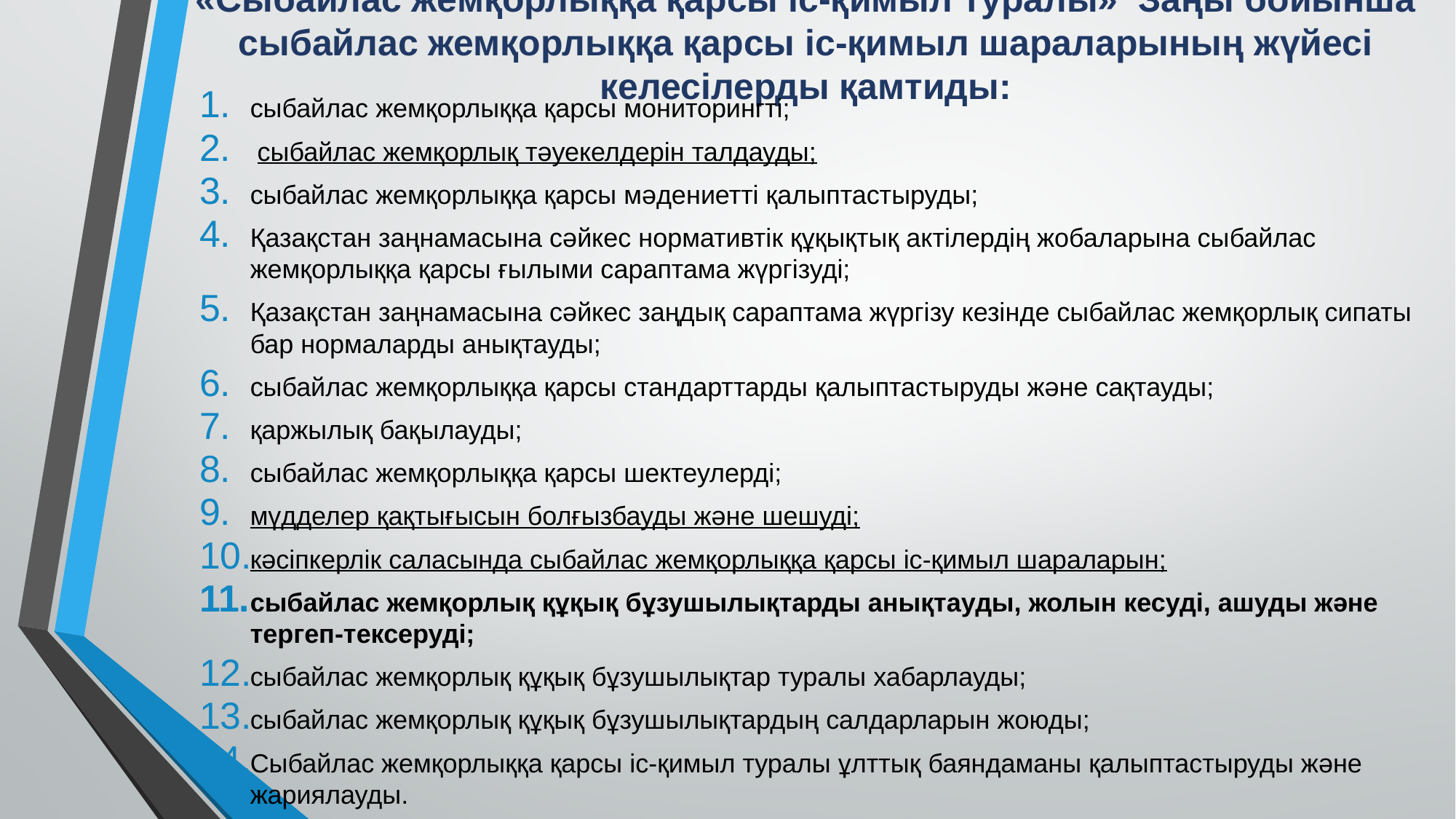

# «Сыбайлас жемқорлыққа қарсы іс-қимыл туралы»  Заңы бойынша сыбайлас жемқорлыққа қарсы іс-қимыл шараларының жүйесі келесілерды қамтиды:
сыбайлас жемқорлыққа қарсы мониторингті;
 сыбайлас жемқорлық тәуекелдерін талдауды;
сыбайлас жемқорлыққа қарсы мәдениетті қалыптастыруды;
Қазақстан заңнамасына сәйкес нормативтік құқықтық актілердің жобаларына сыбайлас жемқорлыққа қарсы ғылыми сараптама жүргізуді;
Қазақстан заңнамасына сәйкес заңдық сараптама жүргізу кезінде сыбайлас жемқорлық сипаты бар нормаларды анықтауды;
сыбайлас жемқорлыққа қарсы стандарттарды қалыптастыруды және сақтауды;
қаржылық бақылауды;
сыбайлас жемқорлыққа қарсы шектеулерді;
мүдделер қақтығысын болғызбауды және шешуді;
кәсіпкерлік саласында сыбайлас жемқорлыққа қарсы іс-қимыл шараларын;
сыбайлас жемқорлық құқық бұзушылықтарды анықтауды, жолын кесуді, ашуды және тергеп-тексеруді;
сыбайлас жемқорлық құқық бұзушылықтар туралы хабарлауды;
сыбайлас жемқорлық құқық бұзушылықтардың салдарларын жоюды;
Сыбайлас жемқорлыққа қарсы іс-қимыл туралы ұлттық баяндаманы қалыптастыруды және жариялауды.